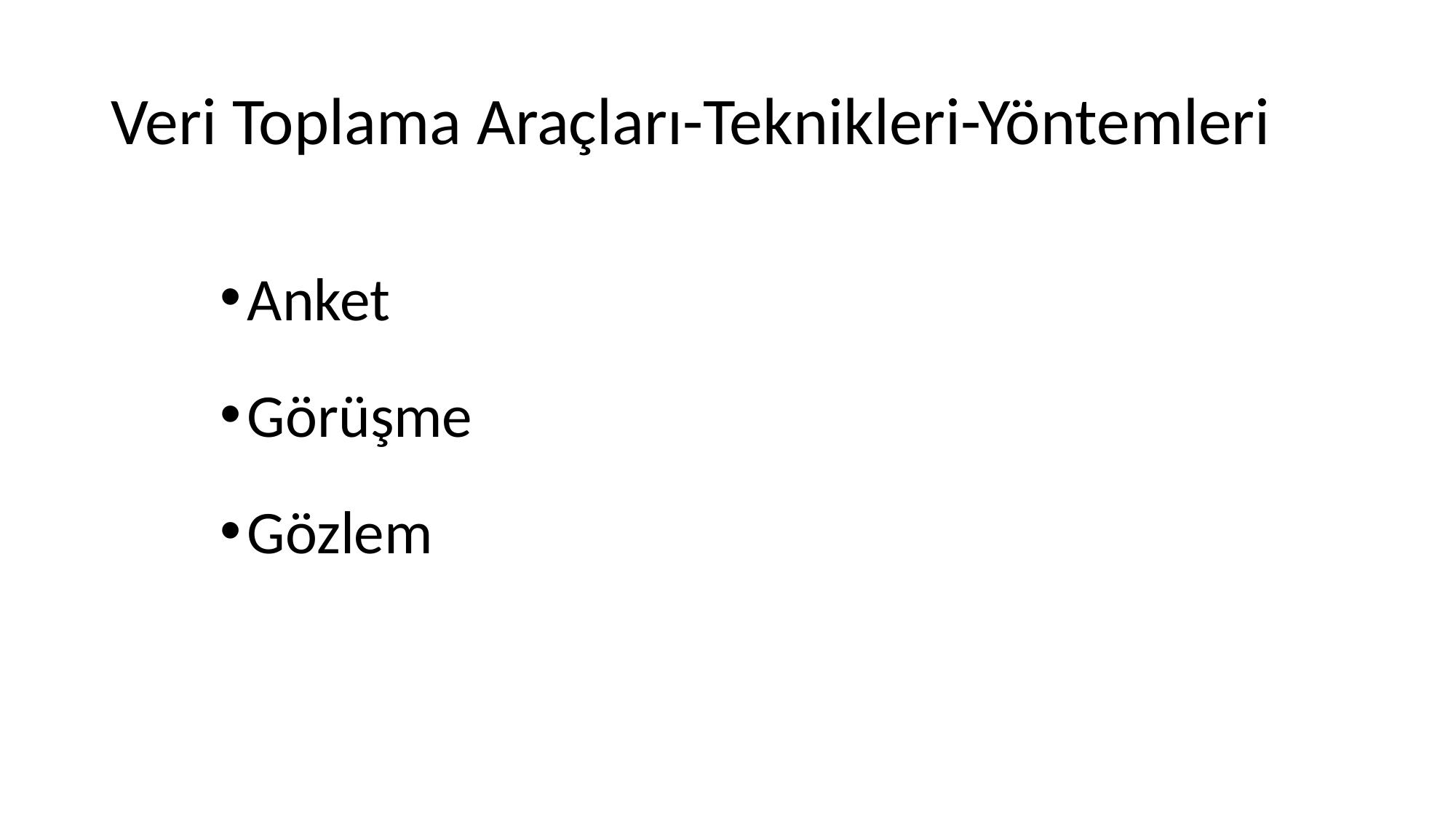

# Veri Toplama Araçları-Teknikleri-Yöntemleri
Anket
Görüşme
Gözlem